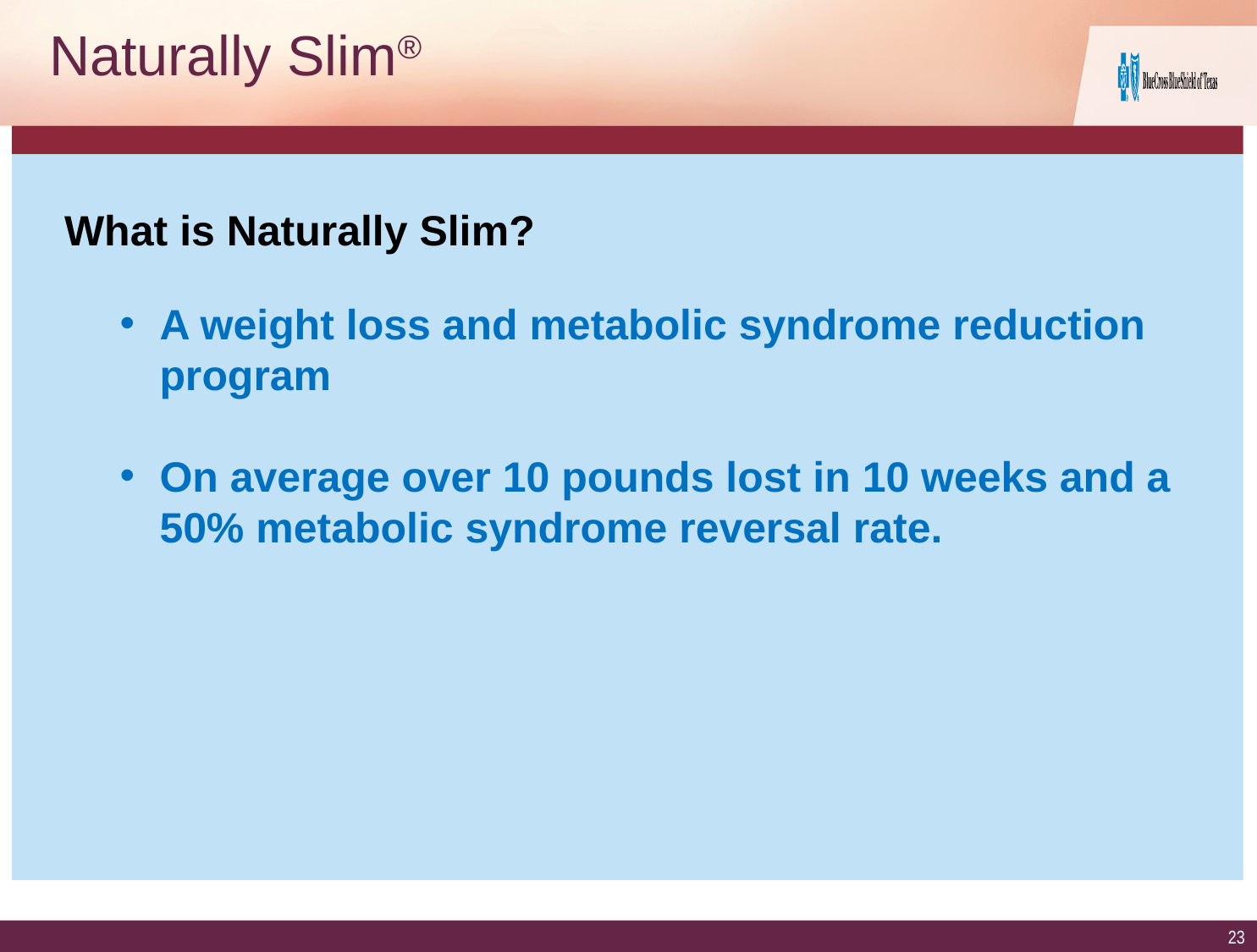

# Naturally Slim®

What is Naturally Slim?

A weight loss and metabolic syndrome reduction program

On average over 10 pounds lost in 10 weeks and a 50% metabolic syndrome reversal rate.

23